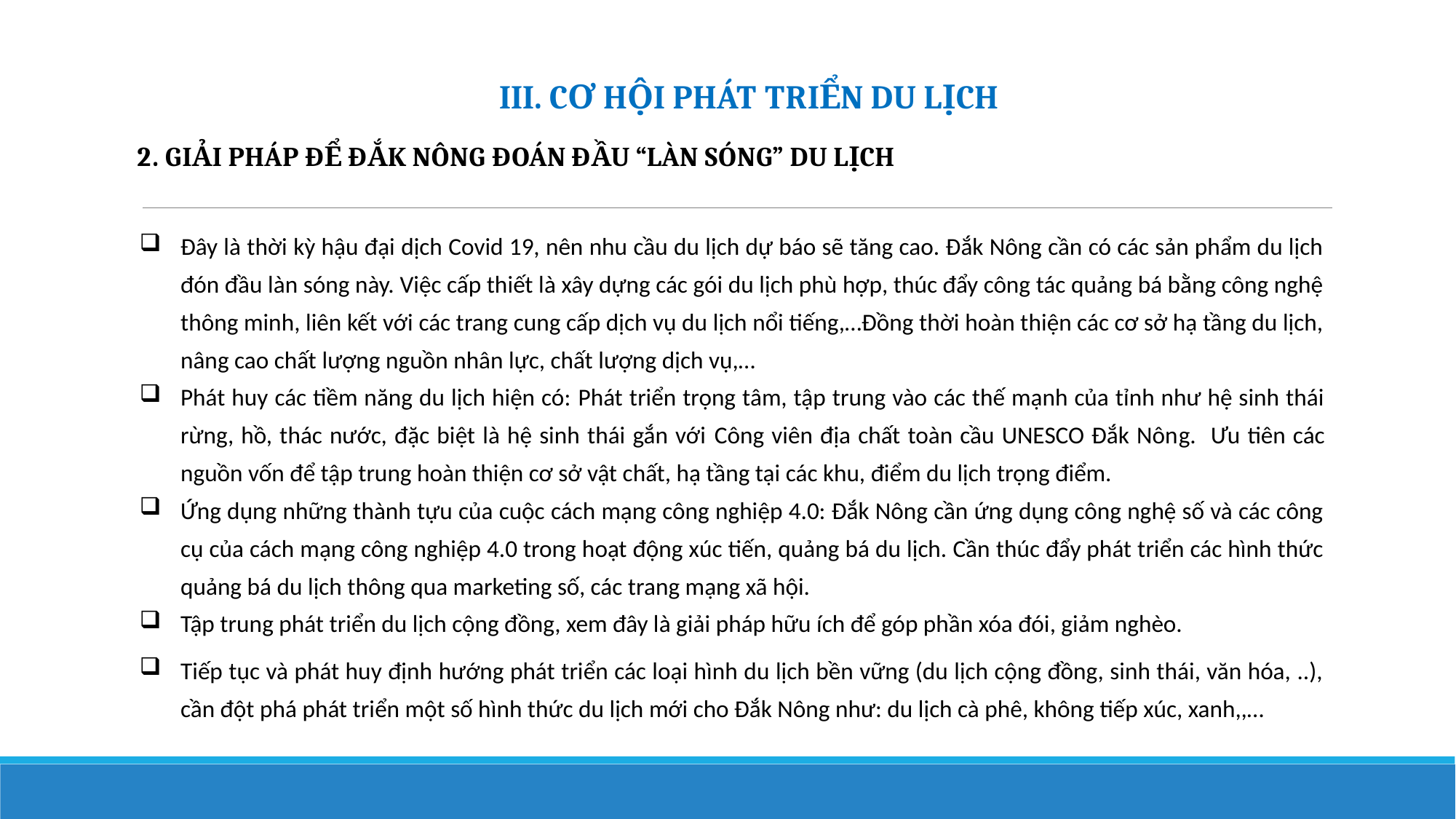

III. CƠ HỘI PHÁT TRIỂN DU LỊCH
2. GIẢI PHÁP ĐỂ ĐẮK NÔNG ĐOÁN ĐẦU “LÀN SÓNG” DU LỊCH
Đây là thời kỳ hậu đại dịch Covid 19, nên nhu cầu du lịch dự báo sẽ tăng cao. Đắk Nông cần có các sản phẩm du lịch đón đầu làn sóng này. Việc cấp thiết là xây dựng các gói du lịch phù hợp, thúc đẩy công tác quảng bá bằng công nghệ thông minh, liên kết với các trang cung cấp dịch vụ du lịch nổi tiếng,…Đồng thời hoàn thiện các cơ sở hạ tầng du lịch, nâng cao chất lượng nguồn nhân lực, chất lượng dịch vụ,…
Phát huy các tiềm năng du lịch hiện có: Phát triển trọng tâm, tập trung vào các thế mạnh của tỉnh như hệ sinh thái rừng, hồ, thác nước, đặc biệt là hệ sinh thái gắn với Công viên địa chất toàn cầu UNESCO Đắk Nông.  Ưu tiên các nguồn vốn để tập trung hoàn thiện cơ sở vật chất, hạ tầng tại các khu, điểm du lịch trọng điểm.
Ứng dụng những thành tựu của cuộc cách mạng công nghiệp 4.0: Đắk Nông cần ứng dụng công nghệ số và các công cụ của cách mạng công nghiệp 4.0 trong hoạt động xúc tiến, quảng bá du lịch. Cần thúc đẩy phát triển các hình thức quảng bá du lịch thông qua marketing số, các trang mạng xã hội.
Tập trung phát triển du lịch cộng đồng, xem đây là giải pháp hữu ích để góp phần xóa đói, giảm nghèo.
Tiếp tục và phát huy định hướng phát triển các loại hình du lịch bền vững (du lịch cộng đồng, sinh thái, văn hóa, ..), cần đột phá phát triển một số hình thức du lịch mới cho Đắk Nông như: du lịch cà phê, không tiếp xúc, xanh,,…